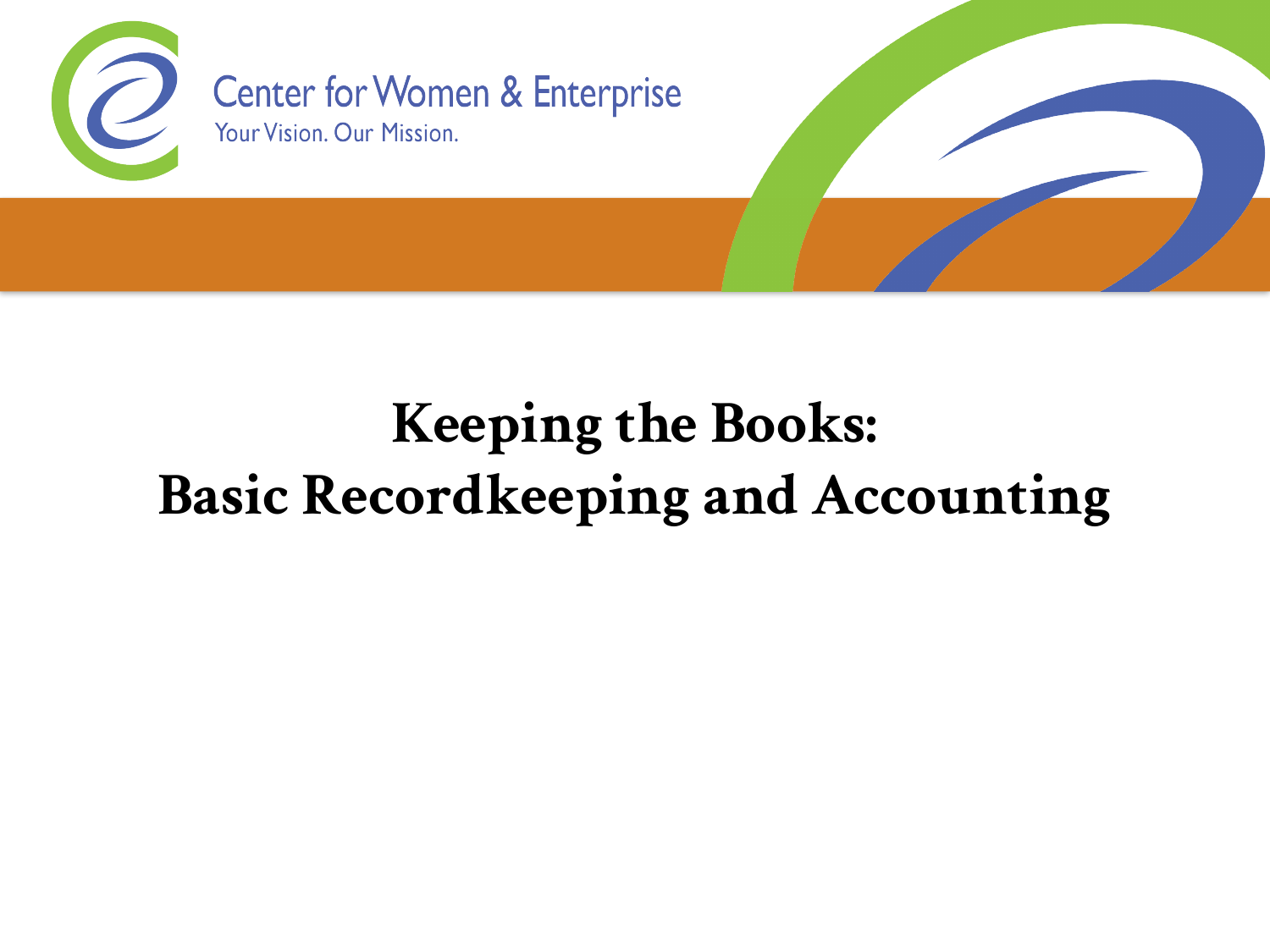

# Keeping the Books: Basic Recordkeeping and Accounting